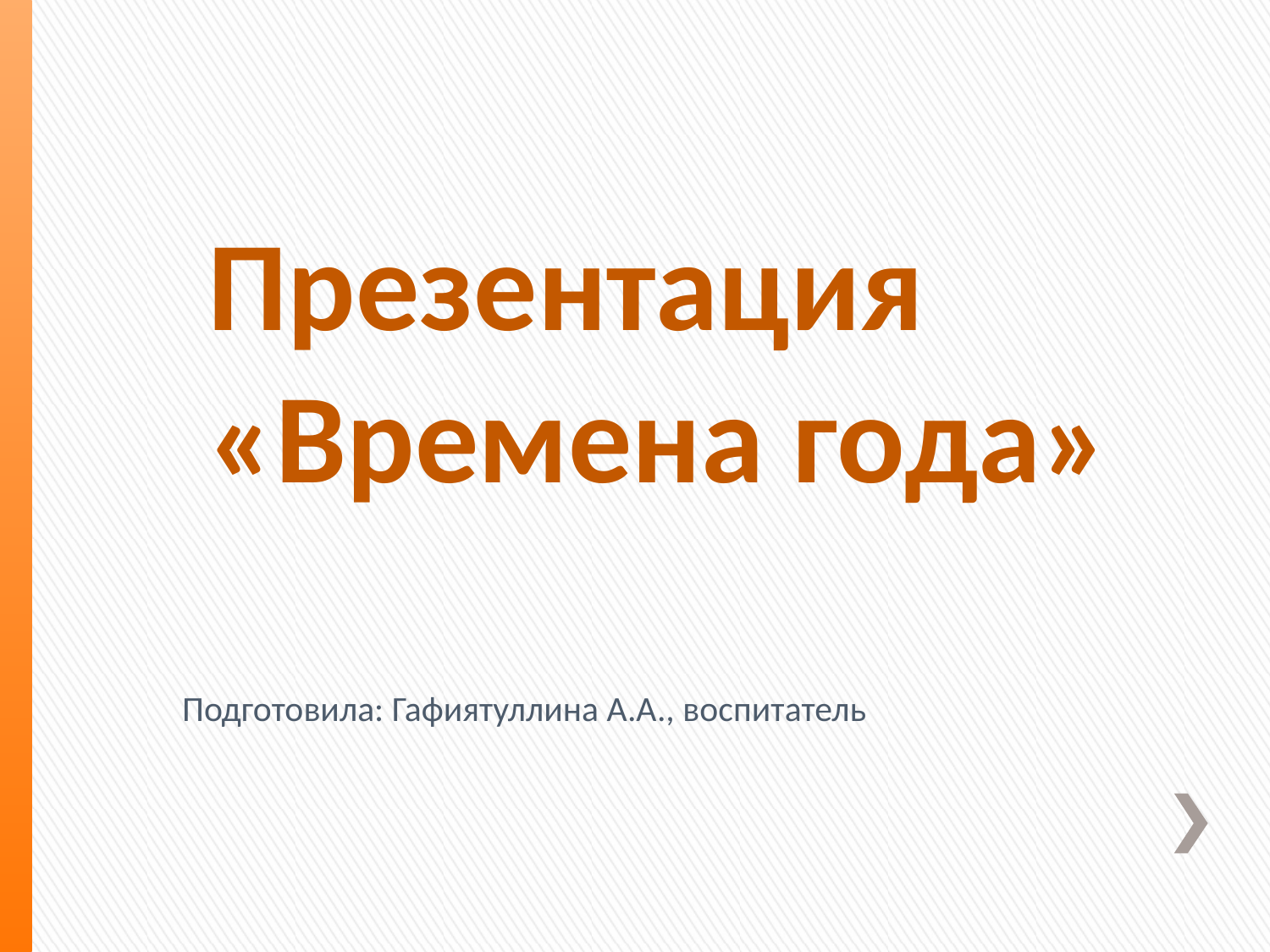

# Презентация «Времена года»
Подготовила: Гафиятуллина А.А., воспитатель